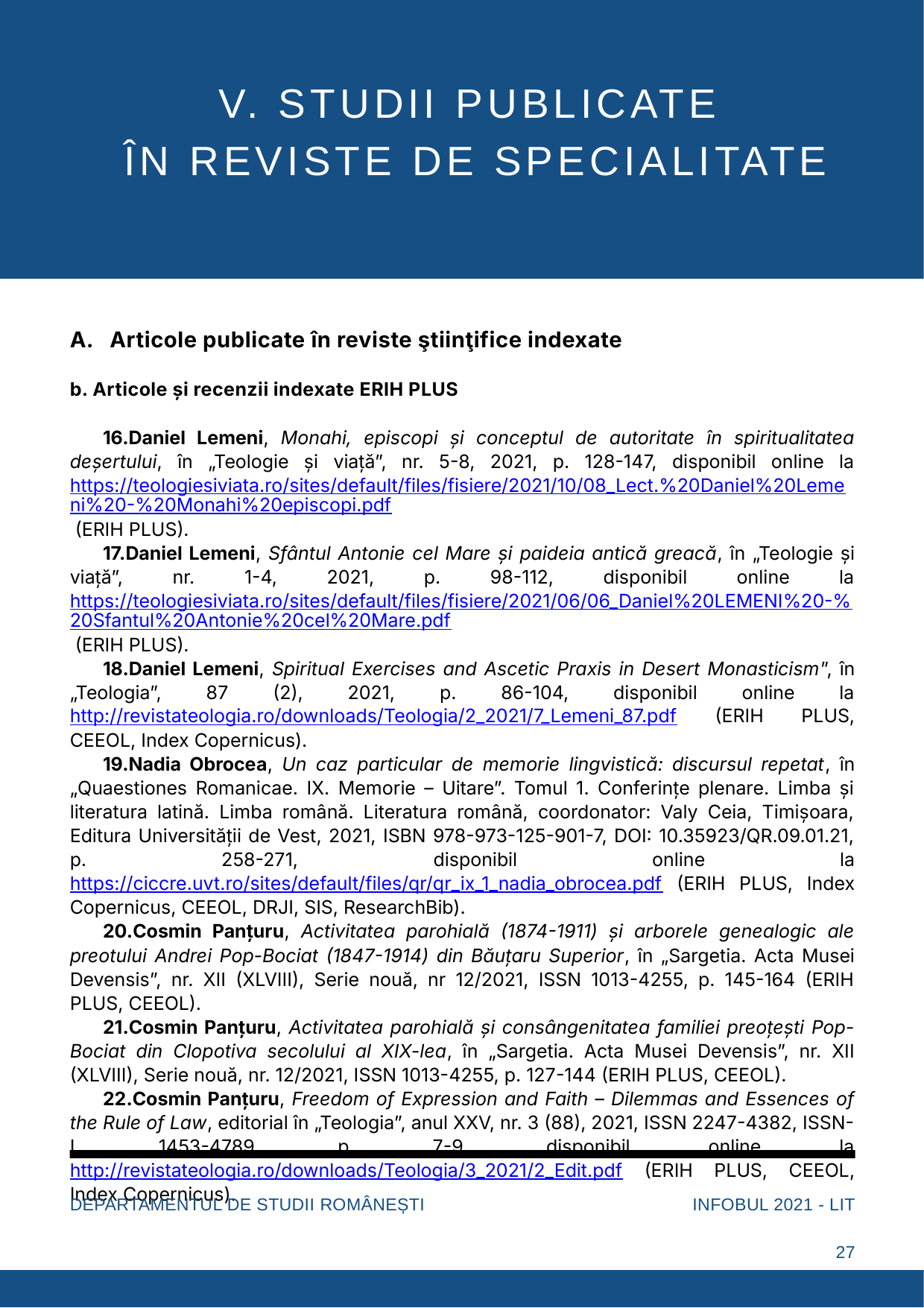

V. STUDII PUBLICATE
ÎN REVISTE DE SPECIALITATE
A.   Articole publicate în reviste ştiinţifice indexate

b. Articole și recenzii indexate ERIH PLUS

Daniel Lemeni, Monahi, episcopi și conceptul de autoritate în spiritualitatea deșertului, în „Teologie și viață”, nr. 5-8, 2021, p. 128-147, disponibil online la https://teologiesiviata.ro/sites/default/files/fisiere/2021/10/08_Lect.%20Daniel%20Lemeni%20-%20Monahi%20episcopi.pdf (ERIH PLUS).
Daniel Lemeni, Sfântul Antonie cel Mare și paideia antică greacă, în „Teologie și viață”, nr. 1-4, 2021, p. 98-112, disponibil online la https://teologiesiviata.ro/sites/default/files/fisiere/2021/06/06_Daniel%20LEMENI%20-%20Sfantul%20Antonie%20cel%20Mare.pdf (ERIH PLUS).
Daniel Lemeni, Spiritual Exercises and Ascetic Praxis in Desert Monasticism”, în „Teologia”, 87 (2), 2021, p. 86-104, disponibil online la http://revistateologia.ro/downloads/Teologia/2_2021/7_Lemeni_87.pdf (ERIH PLUS, CEEOL, Index Copernicus).
Nadia Obrocea, Un caz particular de memorie lingvistică: discursul repetat, în „Quaestiones Romanicae. IX. Memorie – Uitare”. Tomul 1. Conferințe plenare. Limba și literatura latină. Limba română. Literatura română, coordonator: Valy Ceia, Timișoara, Editura Universității de Vest, 2021, ISBN 978-973-125-901-7, DOI: 10.35923/QR.09.01.21, p. 258-271, disponibil online la https://ciccre.uvt.ro/sites/default/files/qr/qr_ix_1_nadia_obrocea.pdf (ERIH PLUS, Index Copernicus, CEEOL, DRJI, SIS, ResearchBib).
Cosmin Panțuru, Activitatea parohială (1874-1911) și arborele genealogic ale preotului Andrei Pop-Bociat (1847-1914) din Băuțaru Superior, în „Sargetia. Acta Musei Devensis”, nr. XII (XLVIII), Serie nouă, nr 12/2021, ISSN 1013-4255, p. 145-164 (ERIH PLUS, CEEOL).
Cosmin Panțuru, Activitatea parohială și consângenitatea familiei preoțești Pop-Bociat din Clopotiva secolului al XIX-lea, în „Sargetia. Acta Musei Devensis”, nr. XII (XLVIII), Serie nouă, nr. 12/2021, ISSN 1013-4255, p. 127-144 (ERIH PLUS, CEEOL).
Cosmin Panțuru, Freedom of Expression and Faith – Dilemmas and Essences of the Rule of Law, editorial în „Teologia”, anul XXV, nr. 3 (88), 2021, ISSN 2247-4382, ISSN-L 1453-4789, p. 7-9, disponibil online la http://revistateologia.ro/downloads/Teologia/3_2021/2_Edit.pdf (ERIH PLUS, CEEOL, Index Copernicus).

INFOBUL 2021 - LIT
DEPARTAMENTUL DE STUDII ROMÂNEȘTI
27